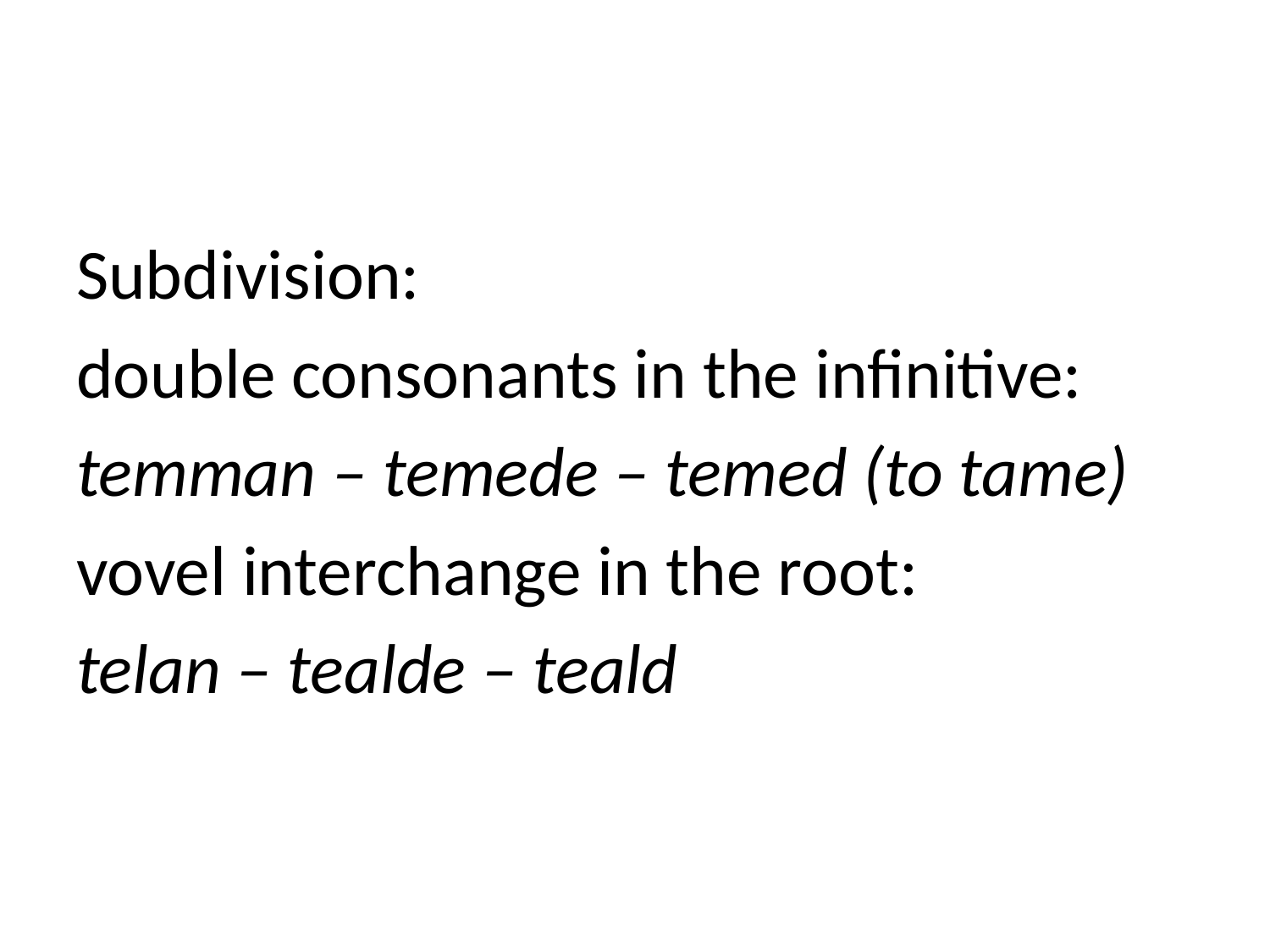

#
Subdivision:
double consonants in the infinitive:
temman – temede – temed (to tame)
vovel interchange in the root:
telan – tealde – teald